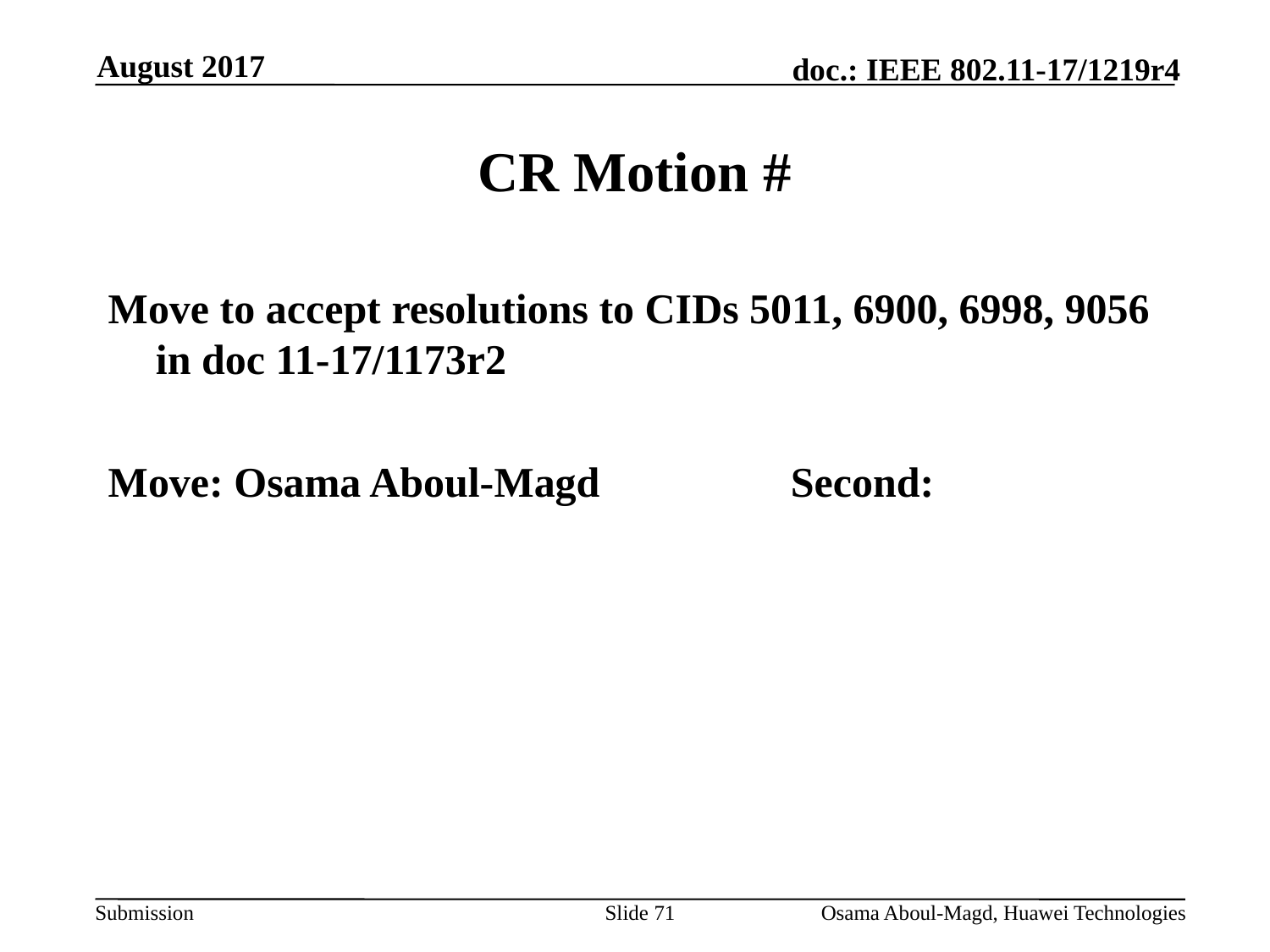

August 2017
# CR Motion #
Move to accept resolutions to CIDs 5011, 6900, 6998, 9056 in doc 11-17/1173r2

Move: Osama Aboul-Magd		Second:
Slide 71
Osama Aboul-Magd, Huawei Technologies